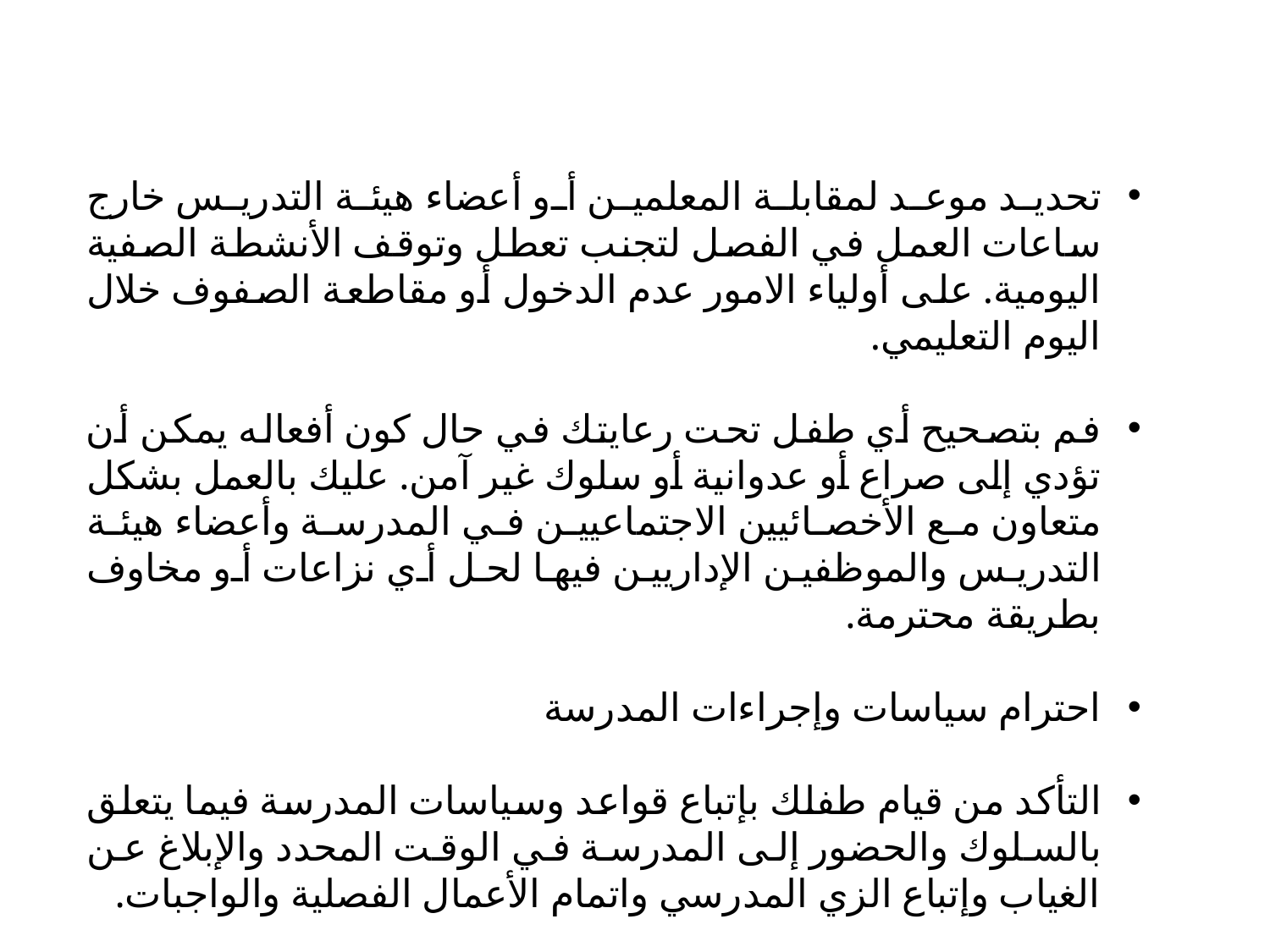

تحديد موعد لمقابلة المعلمين أو أعضاء هيئة التدريس خارج ساعات العمل في الفصل لتجنب تعطل وتوقف الأنشطة الصفية اليومية. على أولياء الامور عدم الدخول أو مقاطعة الصفوف خلال اليوم التعليمي.

فم بتصحيح أي طفل تحت رعايتك في حال كون أفعاله يمكن أن تؤدي إلى صراع أو عدوانية أو سلوك غير آمن. عليك بالعمل بشكل متعاون مع الأخصائيين الاجتماعيين في المدرسة وأعضاء هيئة التدريس والموظفين الإداريين فيها لحل أي نزاعات أو مخاوف بطريقة محترمة.

احترام سياسات وإجراءات المدرسة

التأكد من قيام طفلك بإتباع قواعد وسياسات المدرسة فيما يتعلق بالسلوك والحضور إلى المدرسة في الوقت المحدد والإبلاغ عن الغياب وإتباع الزي المدرسي واتمام الأعمال الفصلية والواجبات.